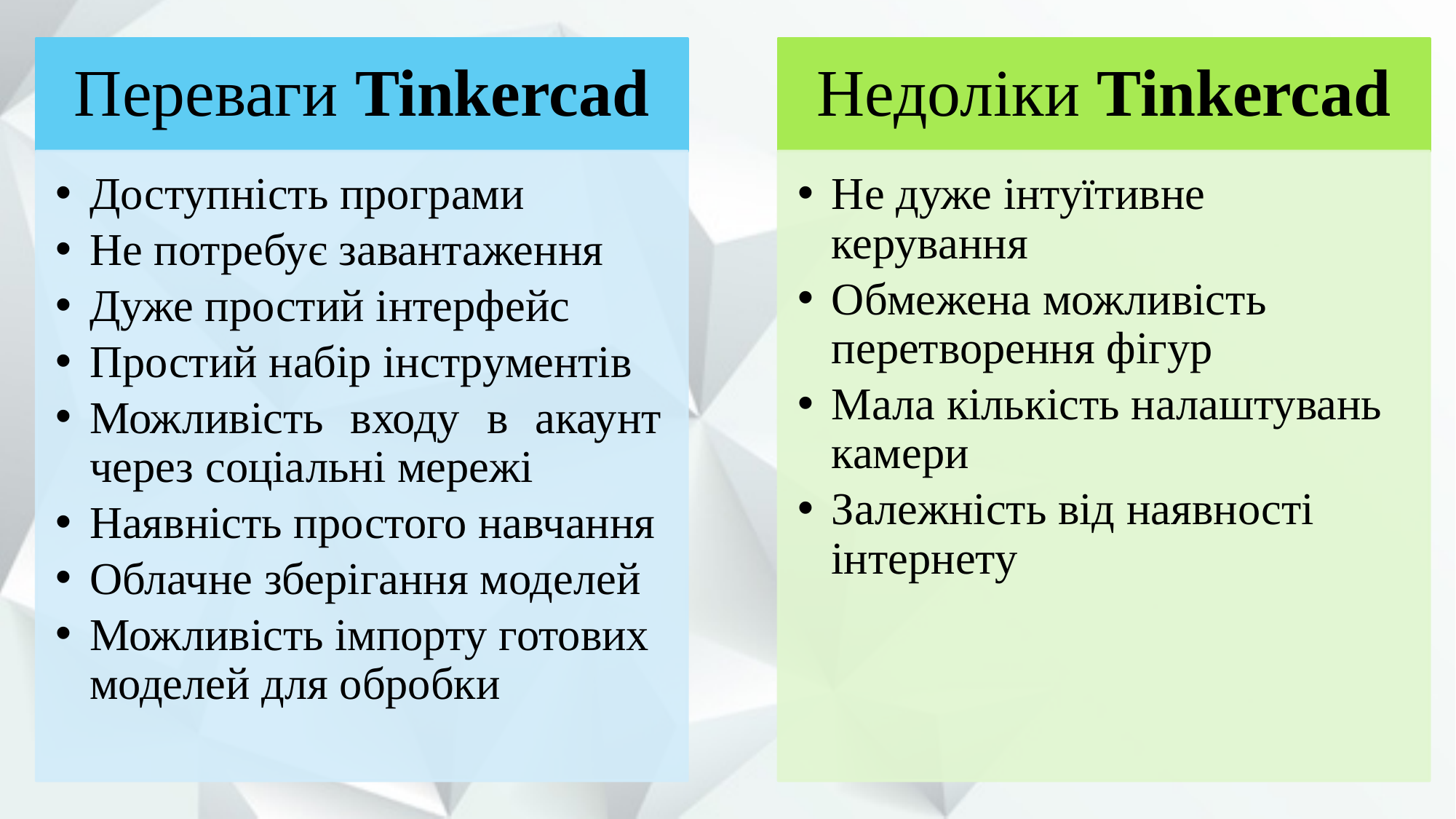

Переваги Tinkercad
Доступність програми
Не потребує завантаження
Дуже простий інтерфейс
Простий набір інструментів
Можливість входу в акаунт через соціальні мережі
Наявність простого навчання
Облачне зберігання моделей
Можливість імпорту готових моделей для обробки

Недоліки Tinkercad
Не дуже інтуїтивне керування
Обмежена можливість перетворення фігур
Мала кількість налаштувань камери
Залежність від наявності інтернету